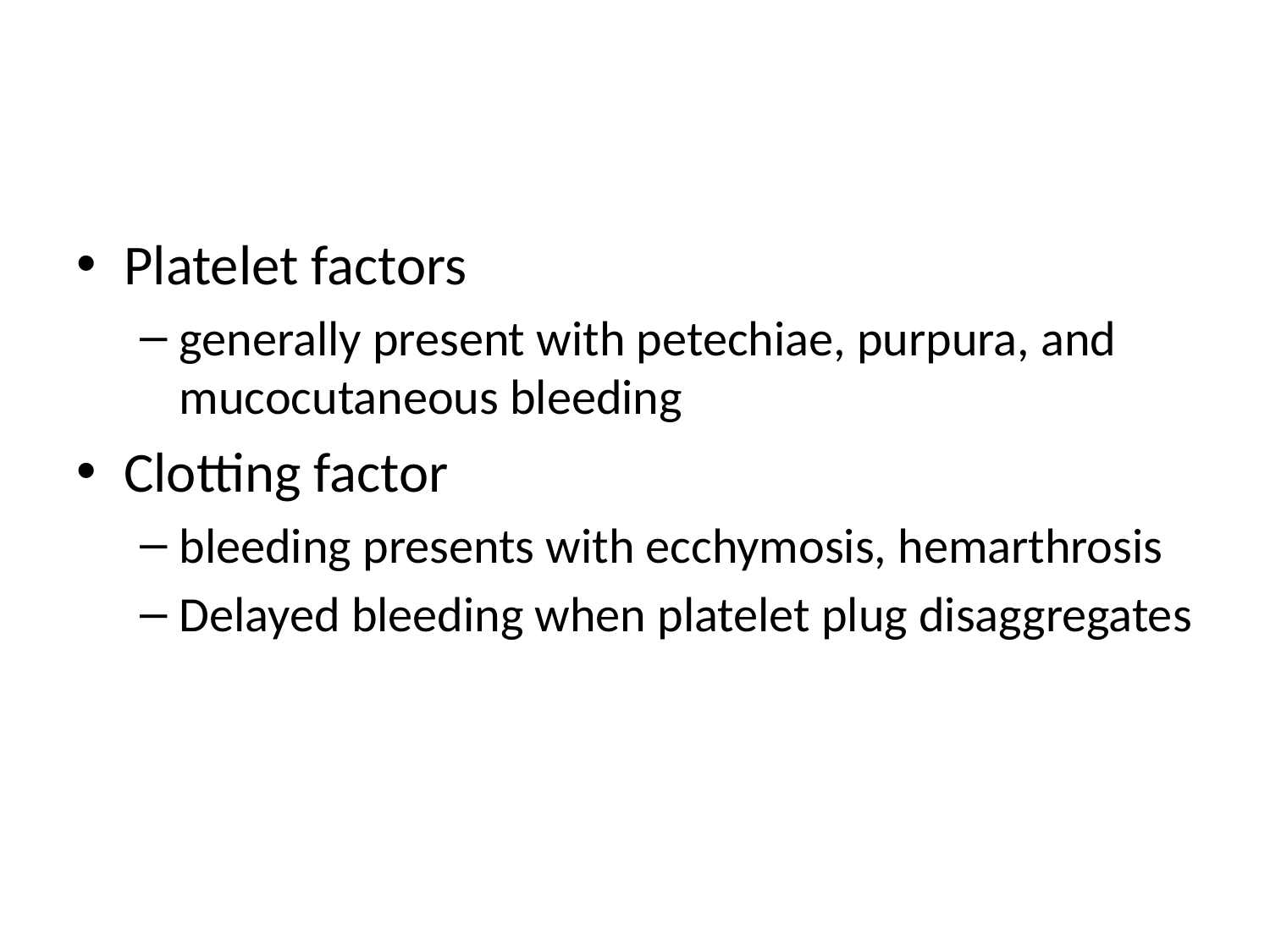

#
Platelet factors
generally present with petechiae, purpura, and mucocutaneous bleeding
Clotting factor
bleeding presents with ecchymosis, hemarthrosis
Delayed bleeding when platelet plug disaggregates